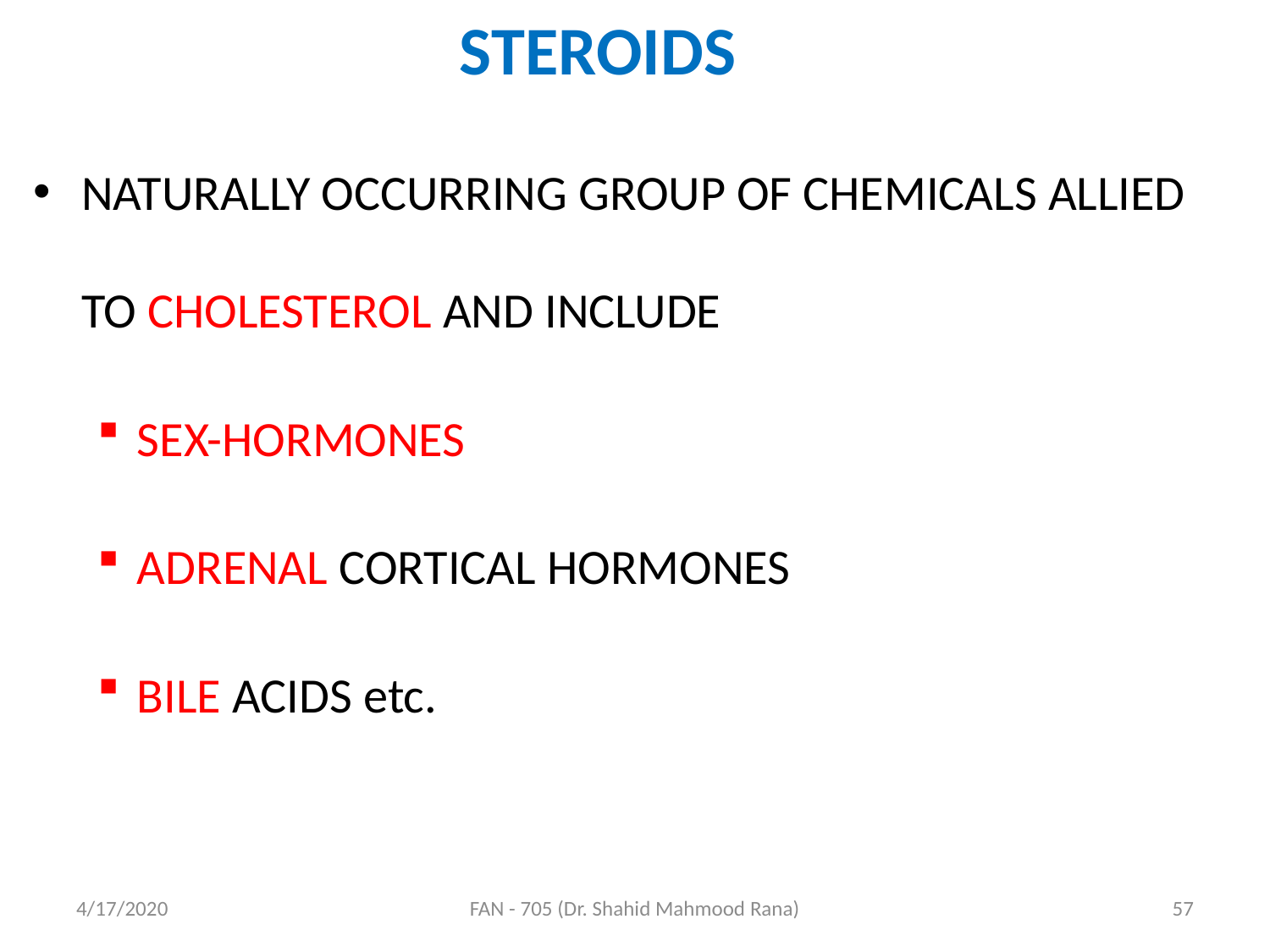

# STEROIDS
NATURALLY OCCURRING GROUP OF CHEMICALS ALLIED TO CHOLESTEROL AND INCLUDE
SEX-HORMONES
ADRENAL CORTICAL HORMONES
BILE ACIDS etc.
4/17/2020
FAN - 705 (Dr. Shahid Mahmood Rana)
57